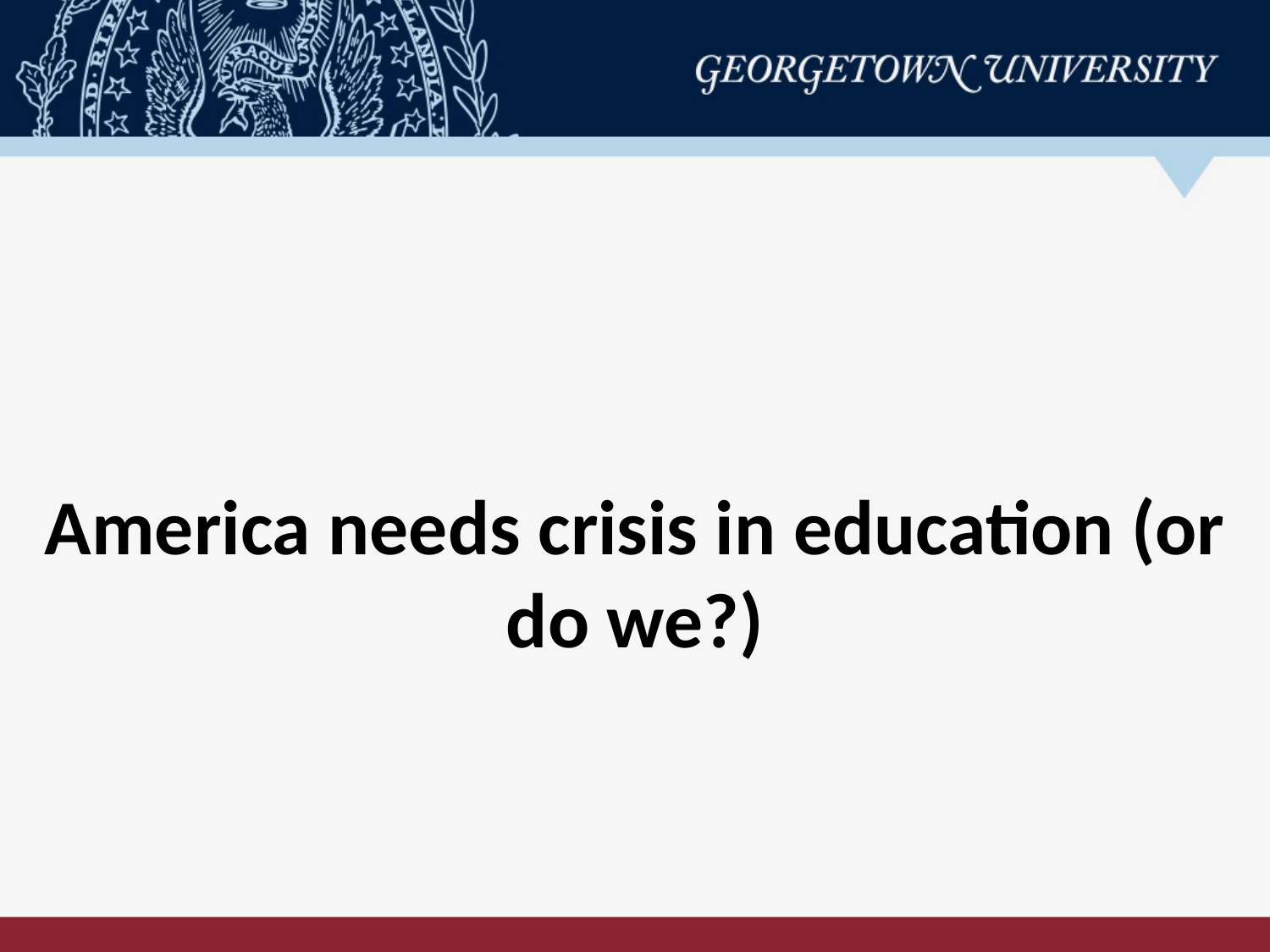

America needs crisis in education (or do we?)